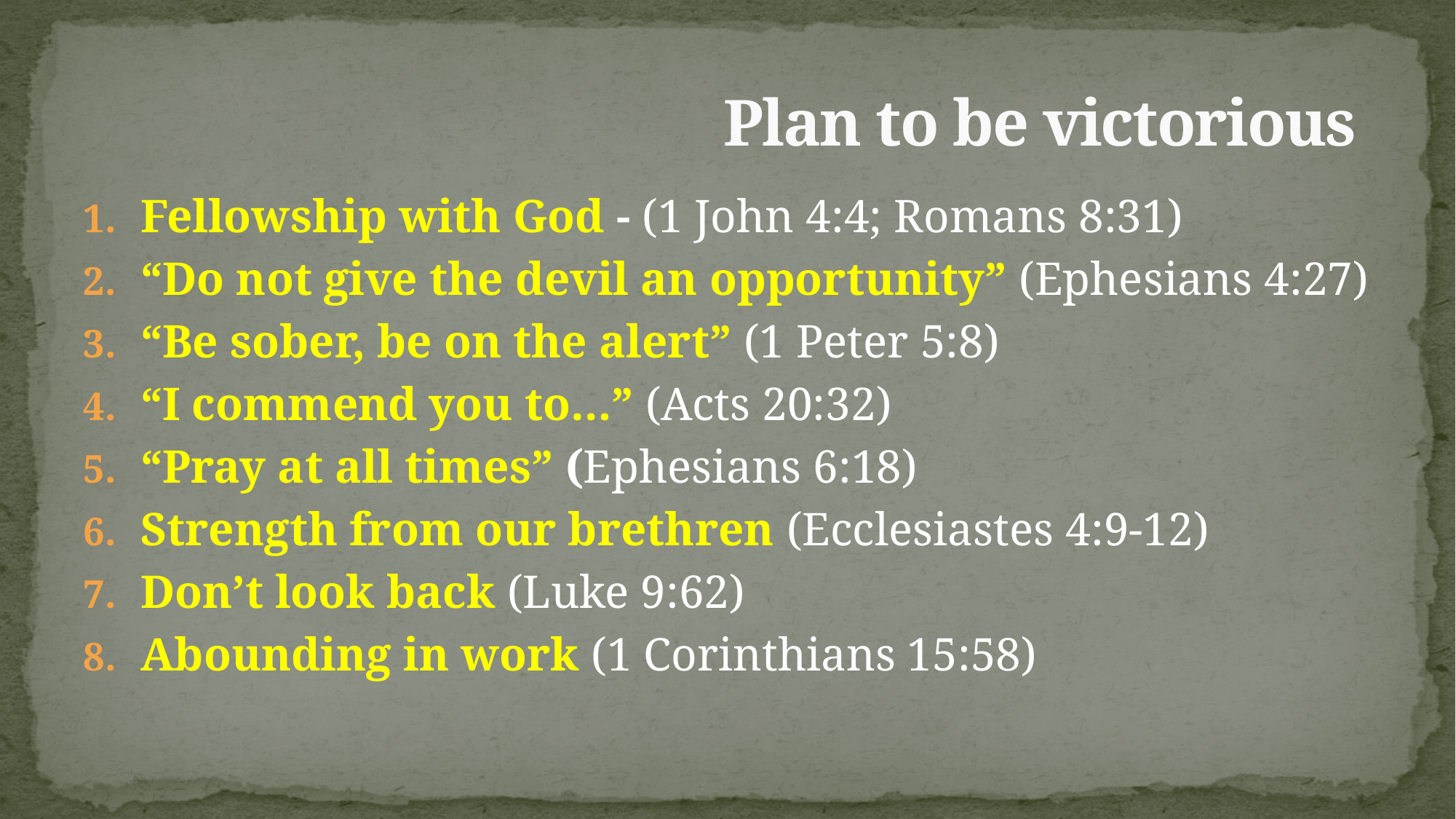

# Plan to be victorious
Fellowship with God - (1 John 4:4; Romans 8:31)
“Do not give the devil an opportunity” (Ephesians 4:27)
“Be sober, be on the alert” (1 Peter 5:8)
“I commend you to…” (Acts 20:32)
“Pray at all times” (Ephesians 6:18)
Strength from our brethren (Ecclesiastes 4:9-12)
Don’t look back (Luke 9:62)
Abounding in work (1 Corinthians 15:58)